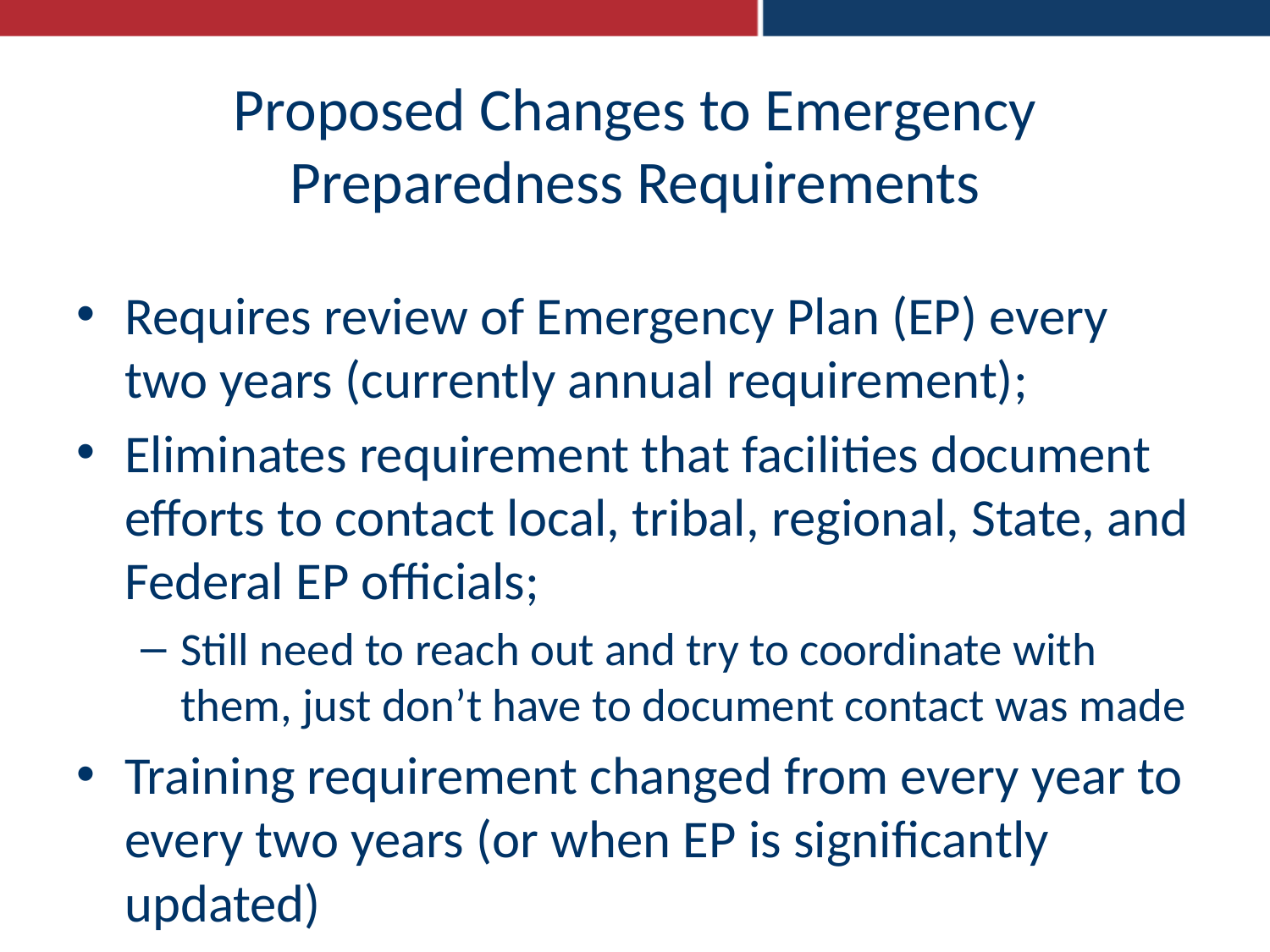

# Proposed Changes to Emergency Preparedness Requirements
Requires review of Emergency Plan (EP) every two years (currently annual requirement);
Eliminates requirement that facilities document efforts to contact local, tribal, regional, State, and Federal EP officials;
Still need to reach out and try to coordinate with them, just don’t have to document contact was made
Training requirement changed from every year to every two years (or when EP is significantly updated)